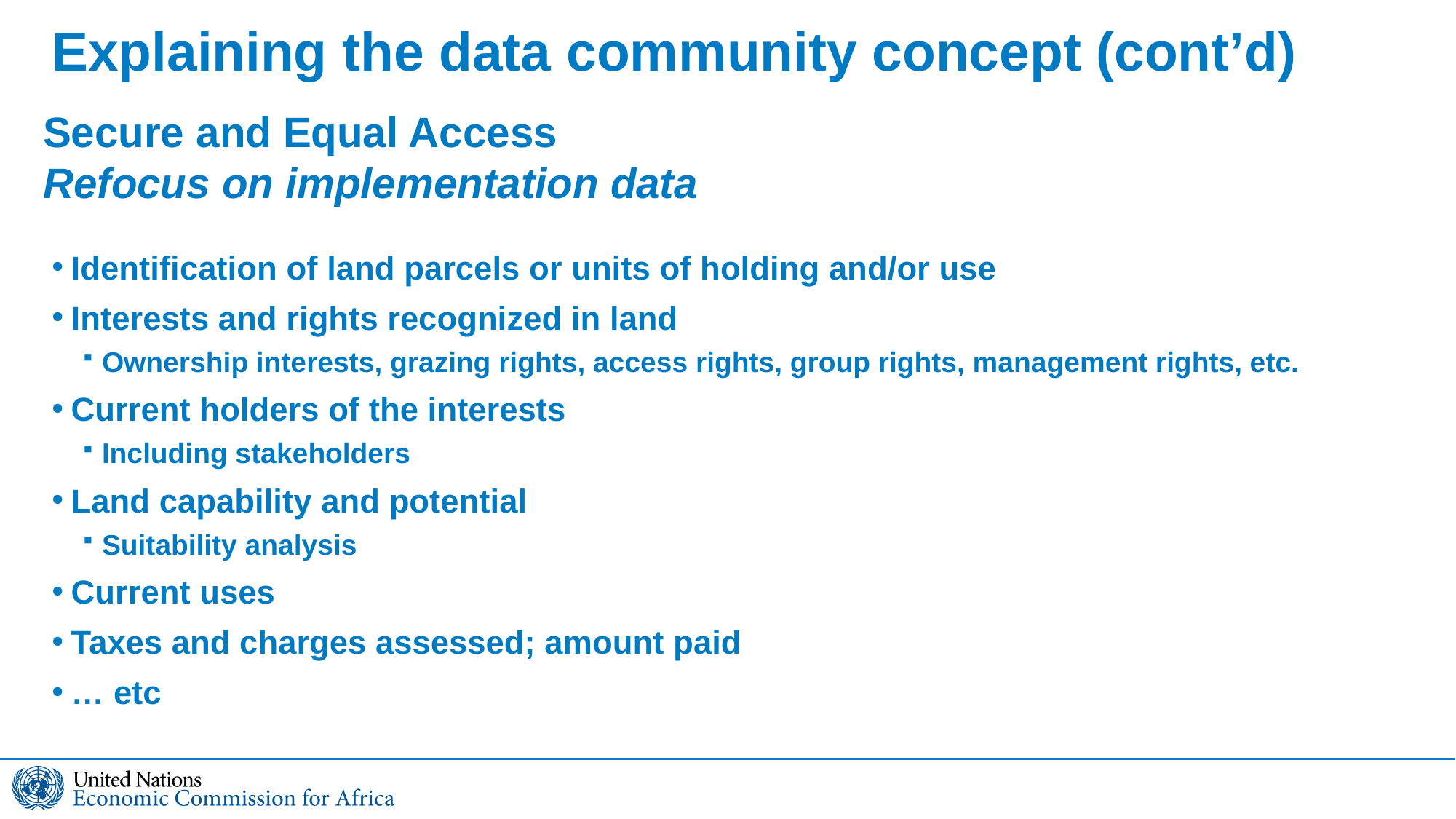

Explaining the data community concept (cont’d)
Secure and Equal Access
Refocus on implementation data
Identification of land parcels or units of holding and/or use
Interests and rights recognized in land
Ownership interests, grazing rights, access rights, group rights, management rights, etc.
Current holders of the interests
Including stakeholders
Land capability and potential
Suitability analysis
Current uses
Taxes and charges assessed; amount paid
… etc